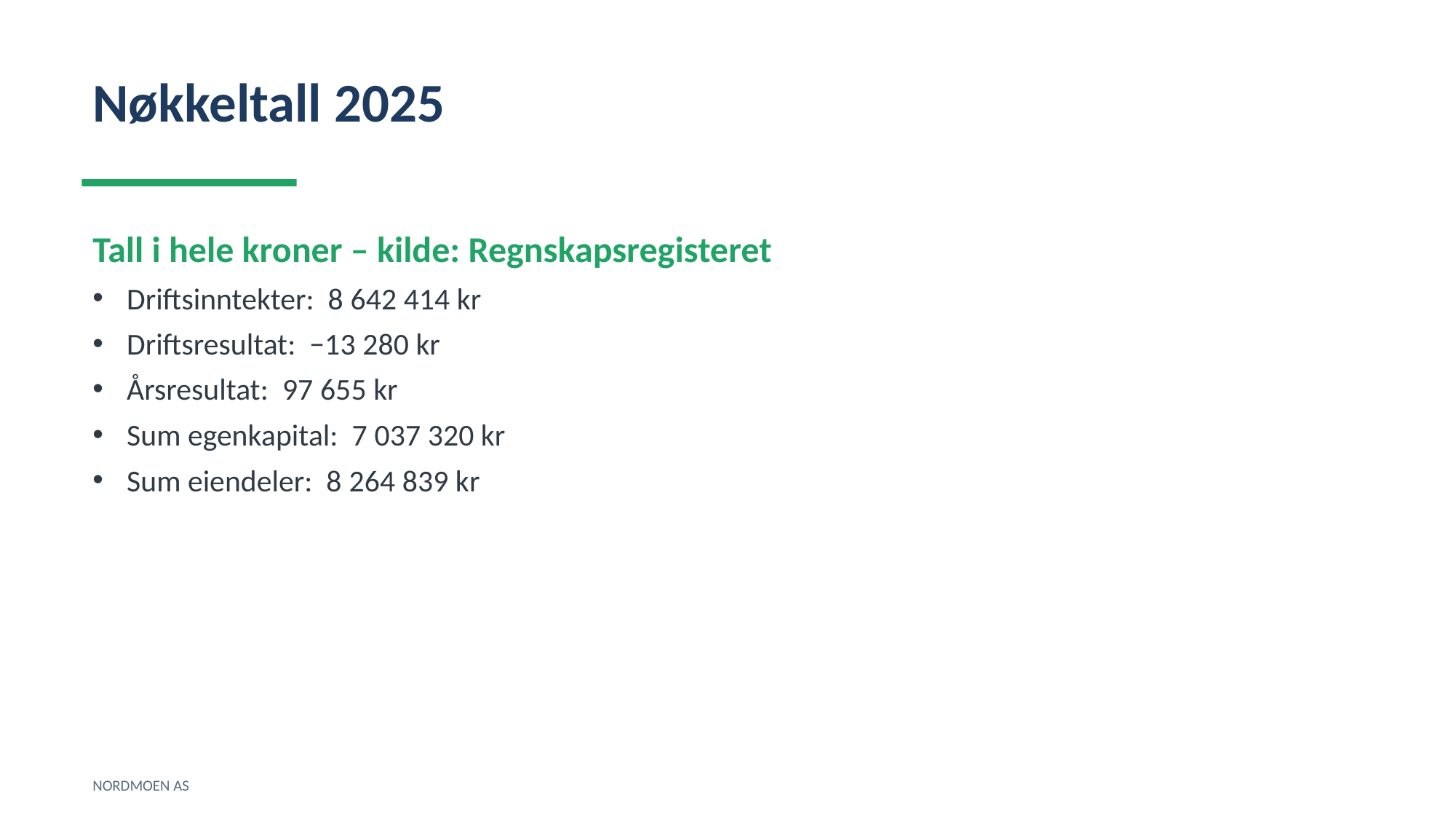

Nøkkeltall 2025

Tall i hele kroner – kilde: Regnskapsregisteret
Driftsinntekter:  8 642 414 kr
Driftsresultat:  −13 280 kr
Årsresultat:  97 655 kr
Sum egenkapital:  7 037 320 kr
Sum eiendeler:  8 264 839 kr
NORDMOEN AS